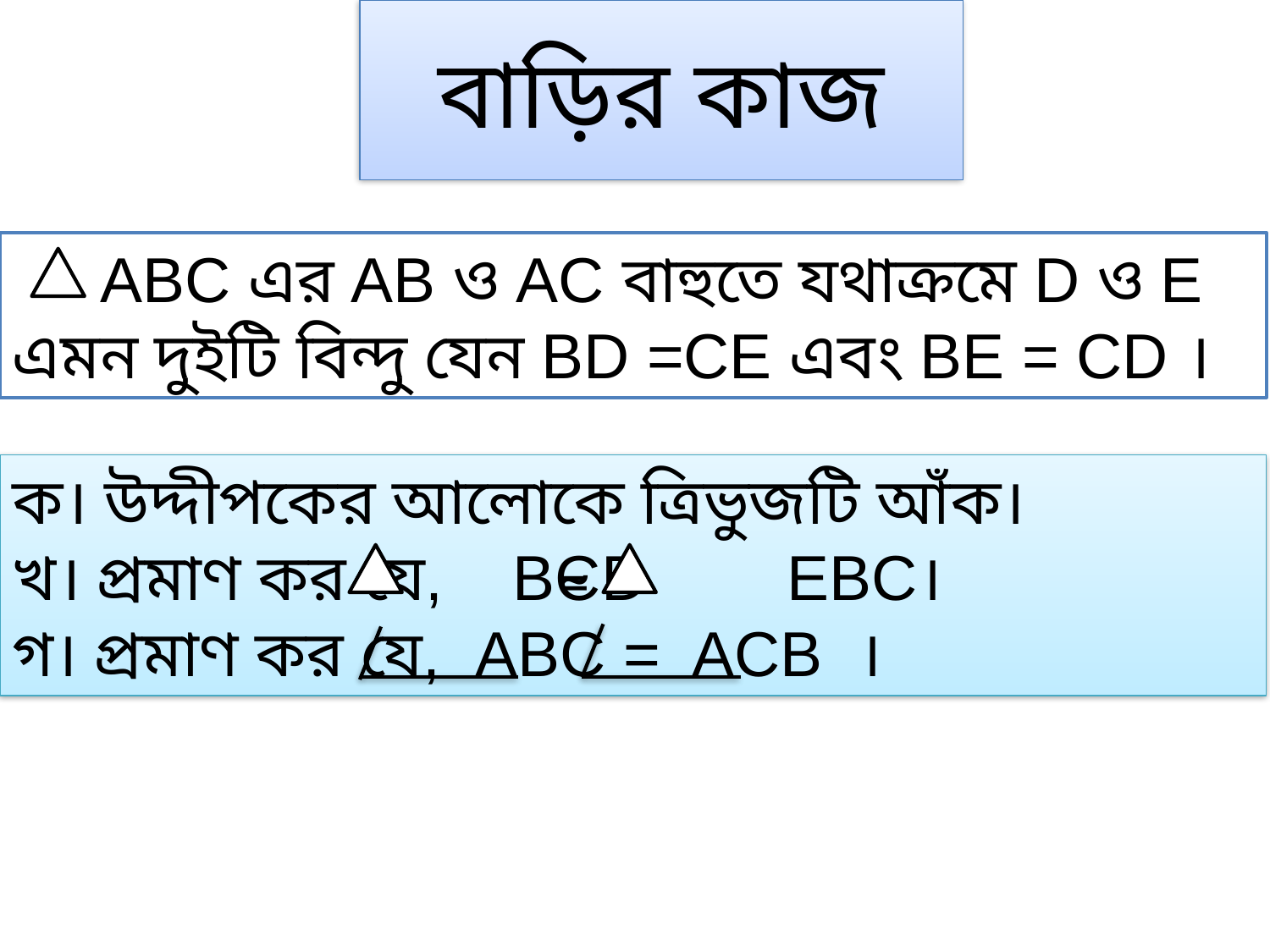

বাড়ির কাজ
     ABC এর AB ও AC বাহুতে যথাক্রমে D ও E এমন দুইটি বিন্দু যেন BD =CE এবং BE = CD ।

ক। উদ্দীপকের আলোকে ত্রিভুজটি আঁক।
খ। প্রমাণ কর যে,    BCD        EBC।
গ। প্রমাণ কর যে,  ABC =  ACB  ।
~
=